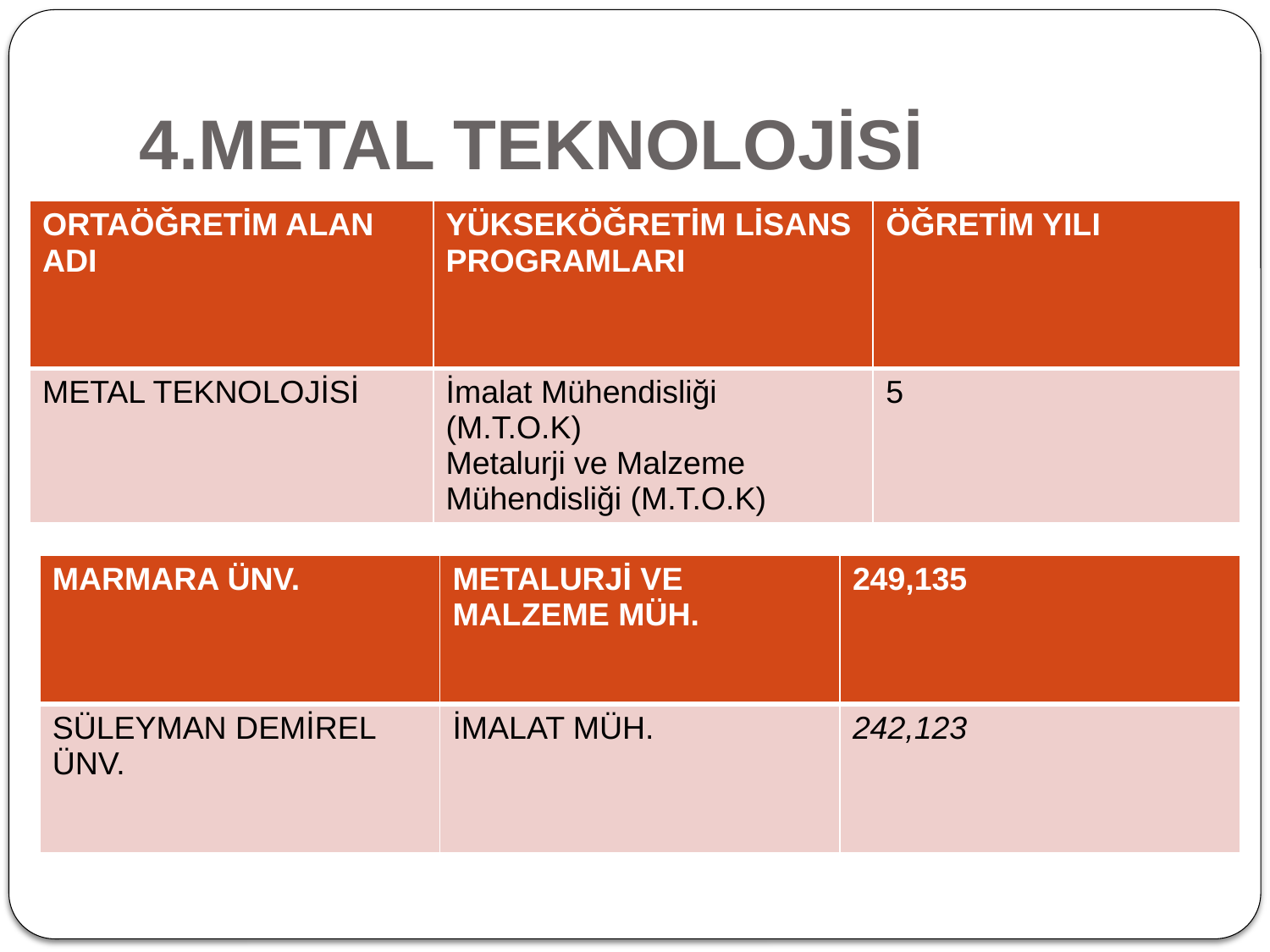

# 4.METAL TEKNOLOJİSİ
| ORTAÖĞRETİM ALAN ADI | YÜKSEKÖĞRETİM LİSANS PROGRAMLARI | ÖĞRETİM YILI |
| --- | --- | --- |
| METAL TEKNOLOJİSİ | İmalat Mühendisliği (M.T.O.K) Metalurji ve Malzeme Mühendisliği (M.T.O.K) | 5 |
| MARMARA ÜNV. | METALURJİ VE MALZEME MÜH. | 249,135 |
| --- | --- | --- |
| SÜLEYMAN DEMİREL ÜNV. | İMALAT MÜH. | 242,123 |